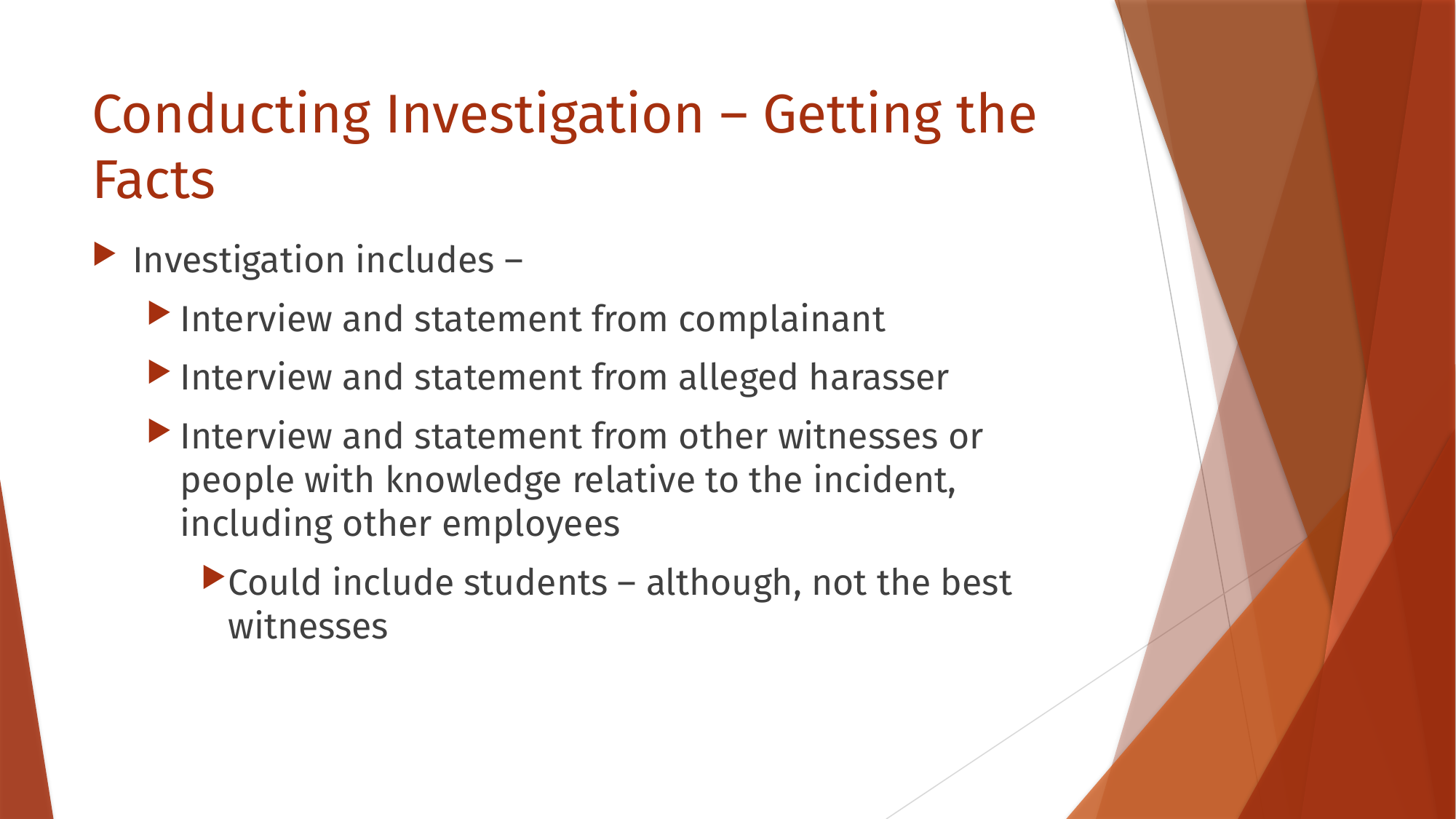

# Conducting Investigation – Getting the Facts
Investigation includes –
Interview and statement from complainant
Interview and statement from alleged harasser
Interview and statement from other witnesses or people with knowledge relative to the incident, including other employees
Could include students – although, not the best witnesses